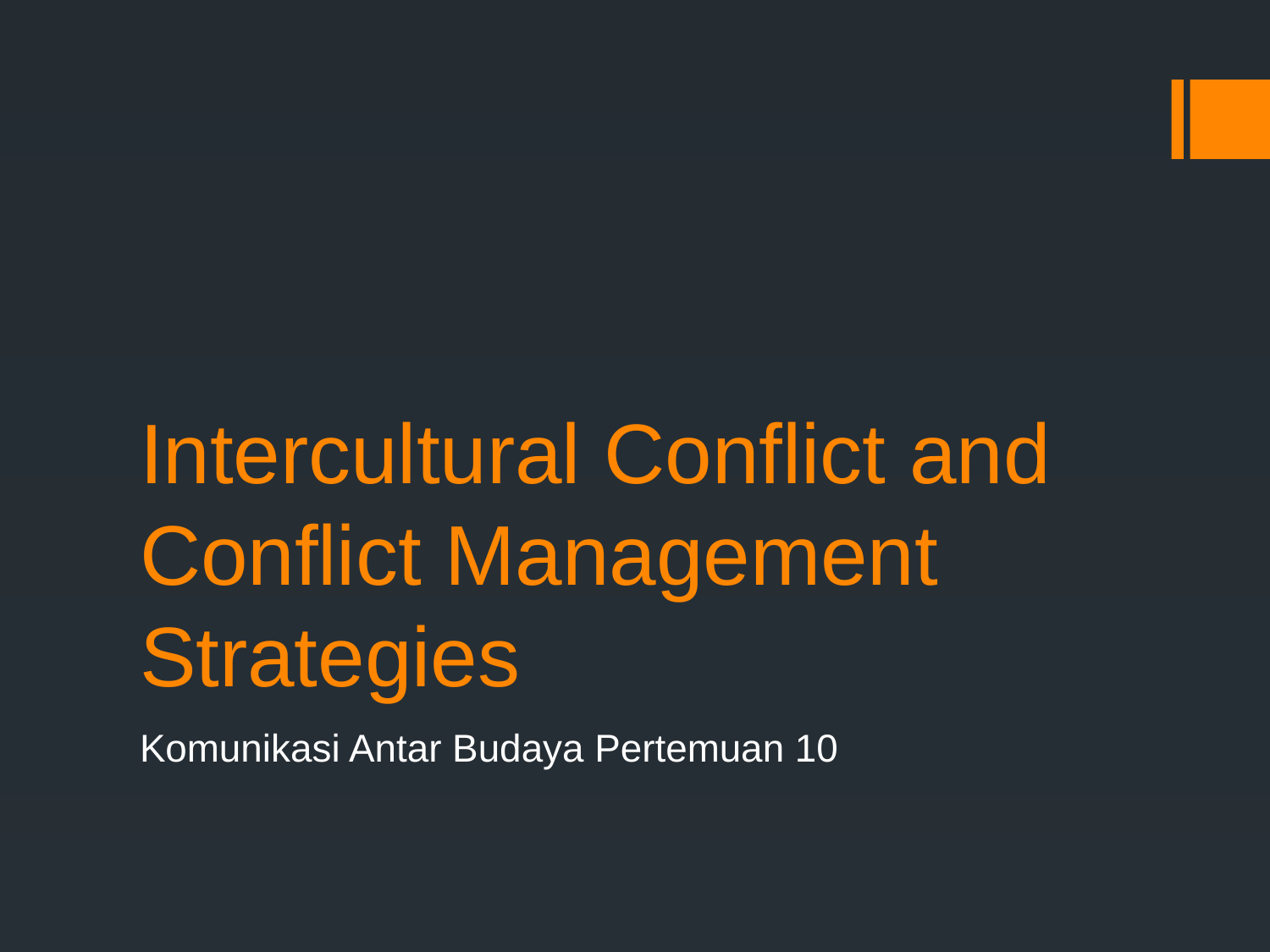

# Intercultural Conflict and Conflict Management Strategies
Komunikasi Antar Budaya Pertemuan 10